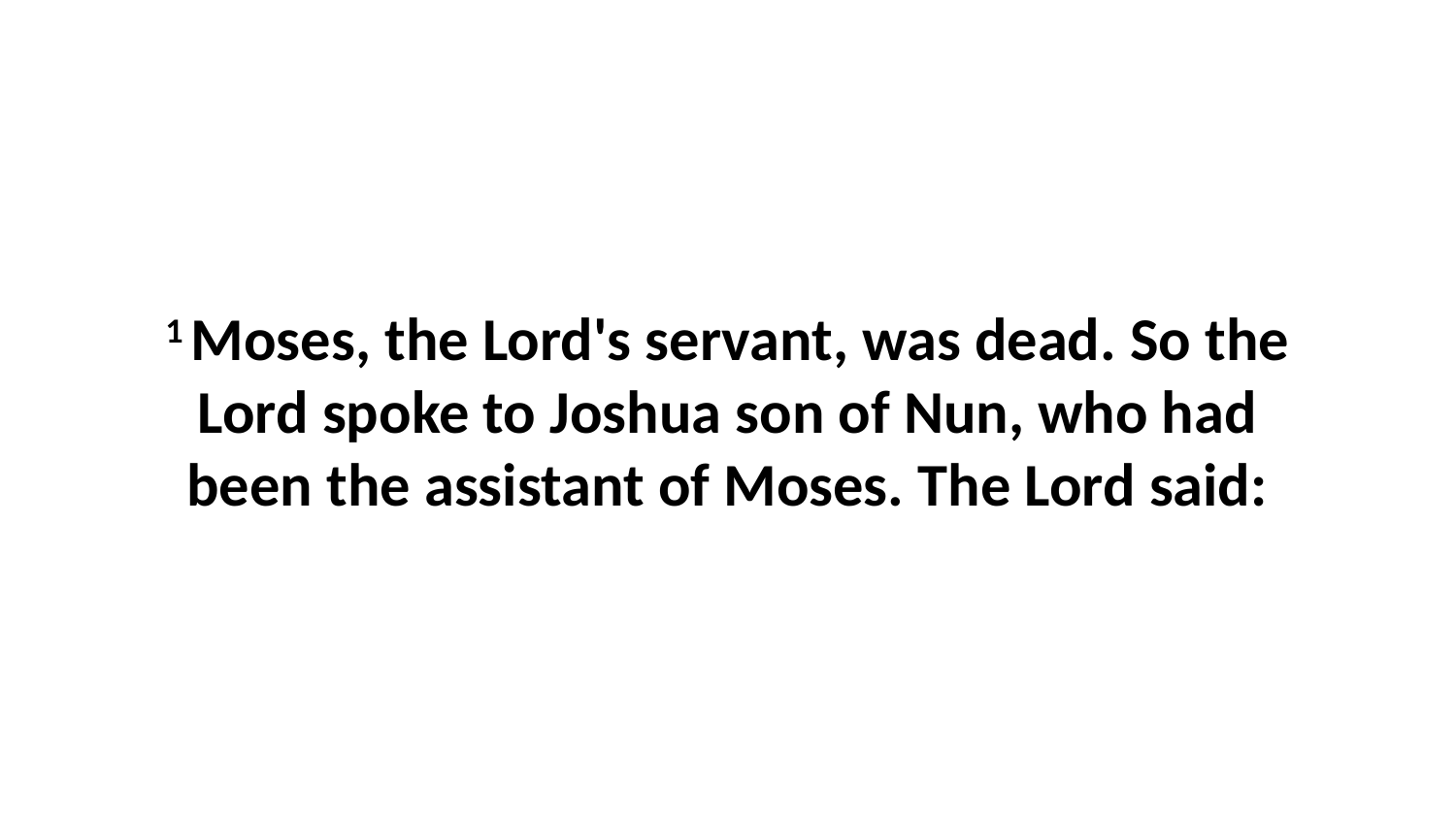

1 Moses, the Lord's servant, was dead. So the Lord spoke to Joshua son of Nun, who had been the assistant of Moses. The Lord said: